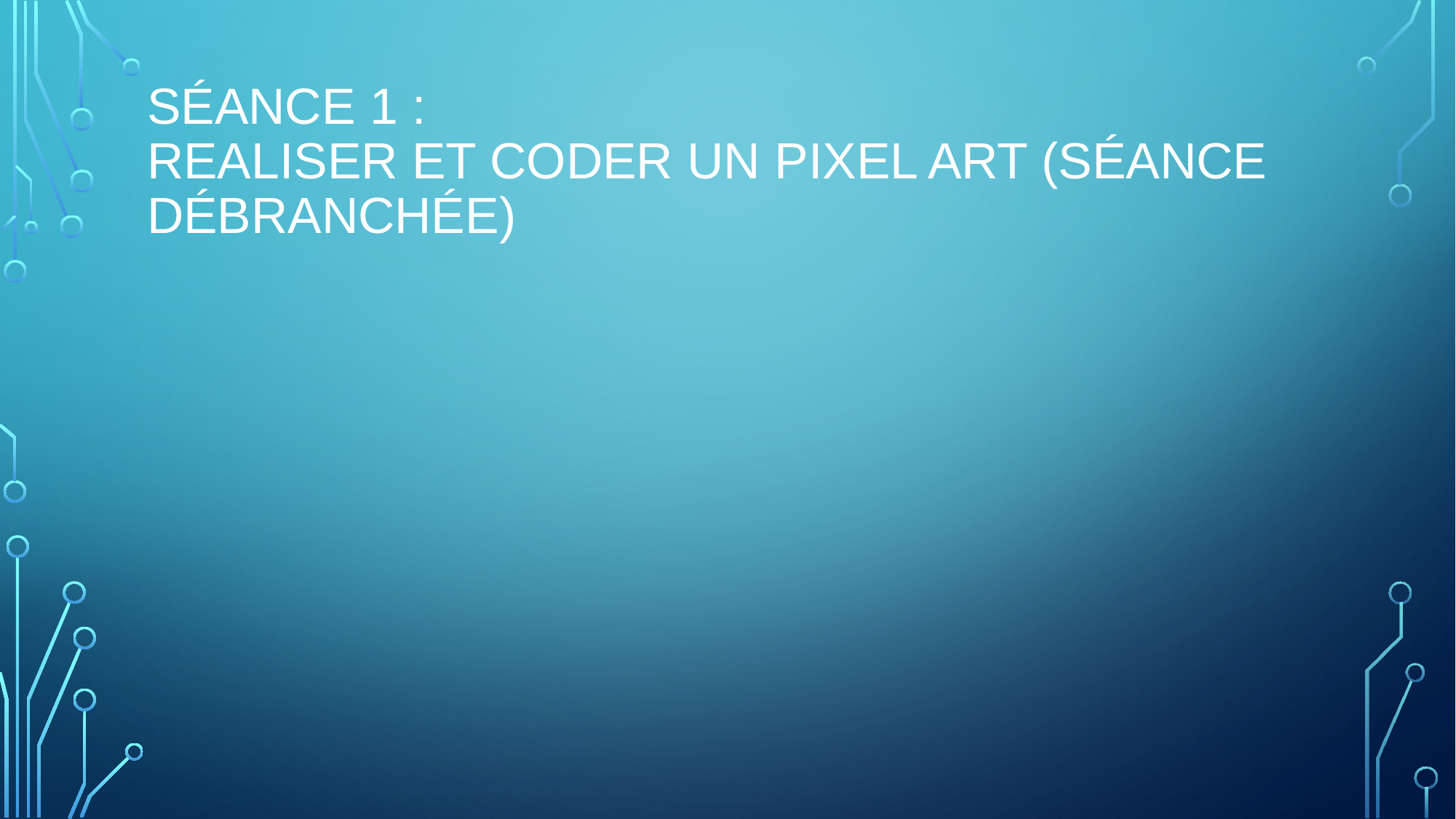

# Séance 1 : REALISER ET CODER UN PIXEL ART (séance débranchée)